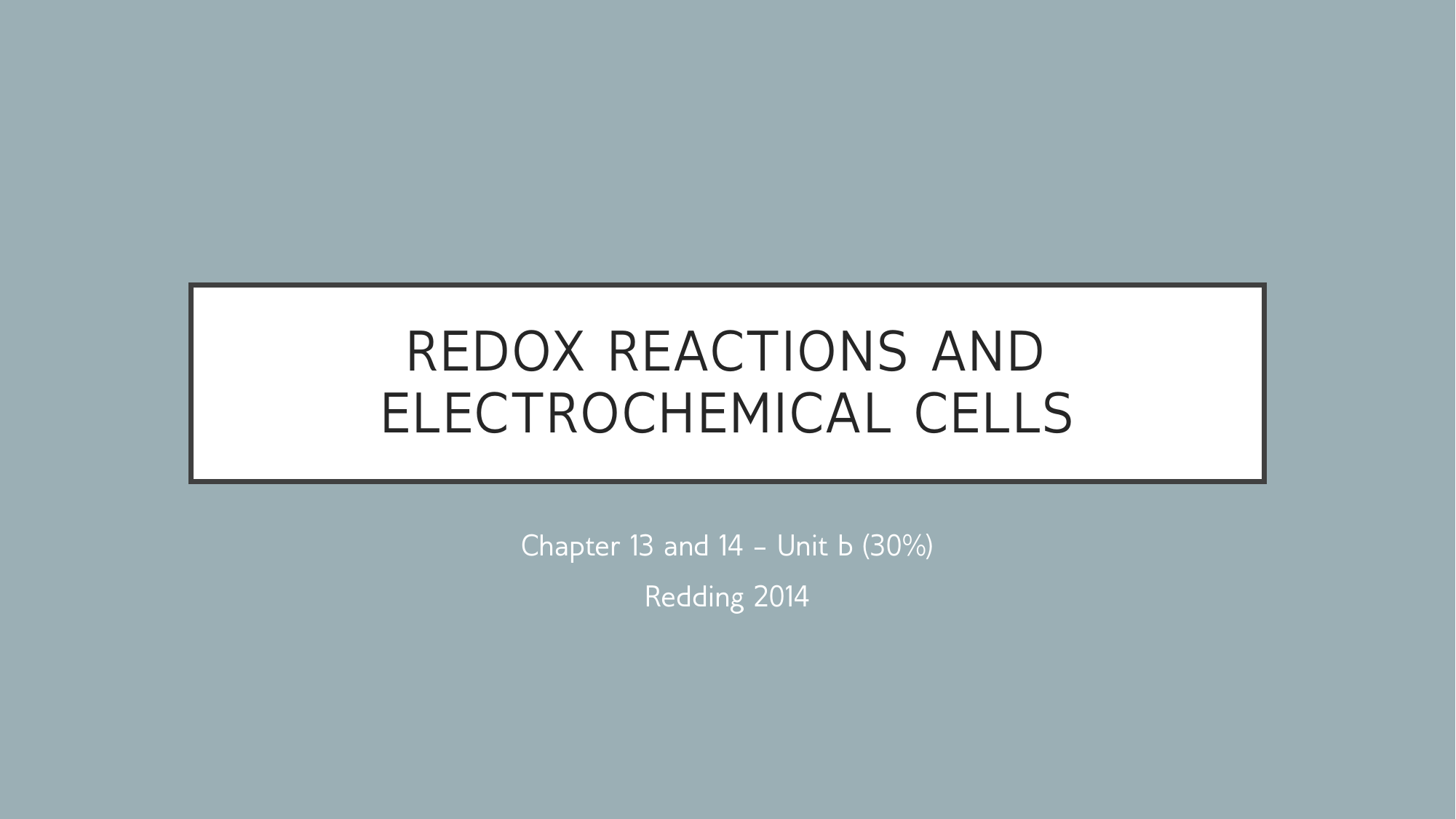

# Redox Reactions and electrochemical cells
Chapter 13 and 14 – Unit b (30%)
Redding 2014